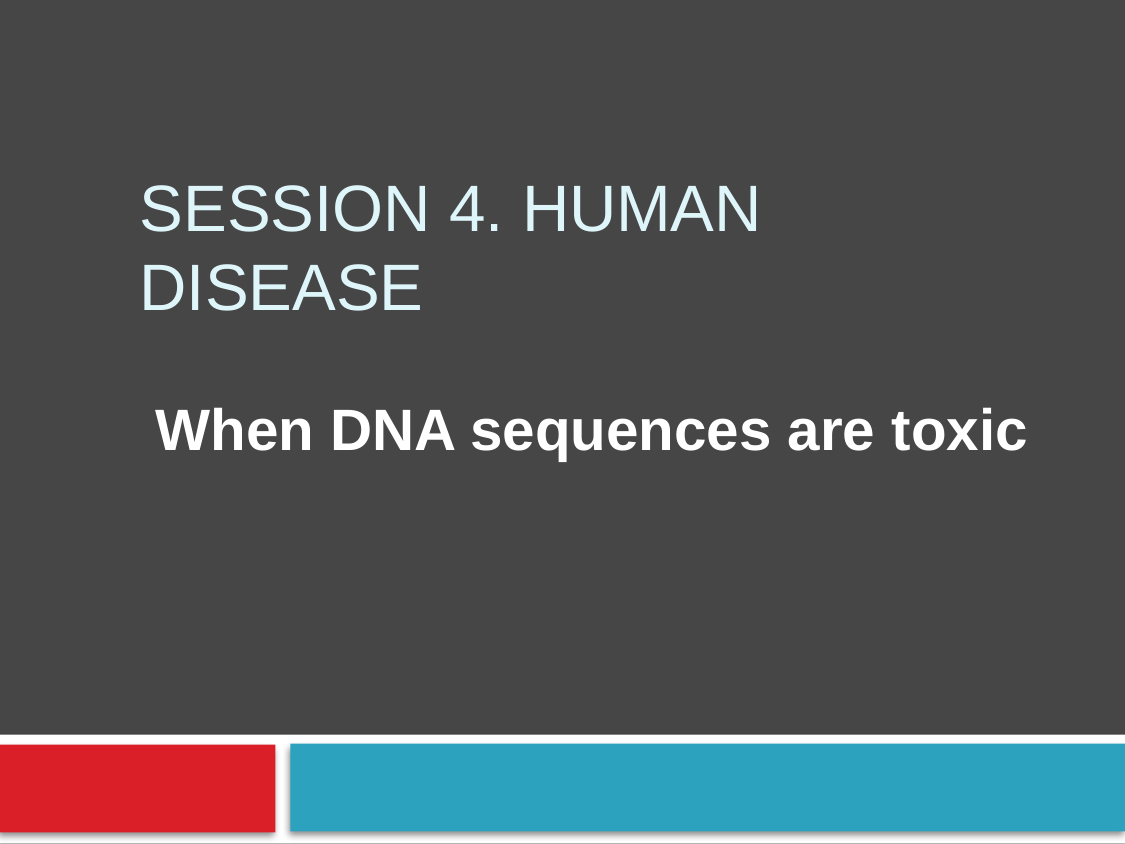

# Session 4. Human Disease
When DNA sequences are toxic